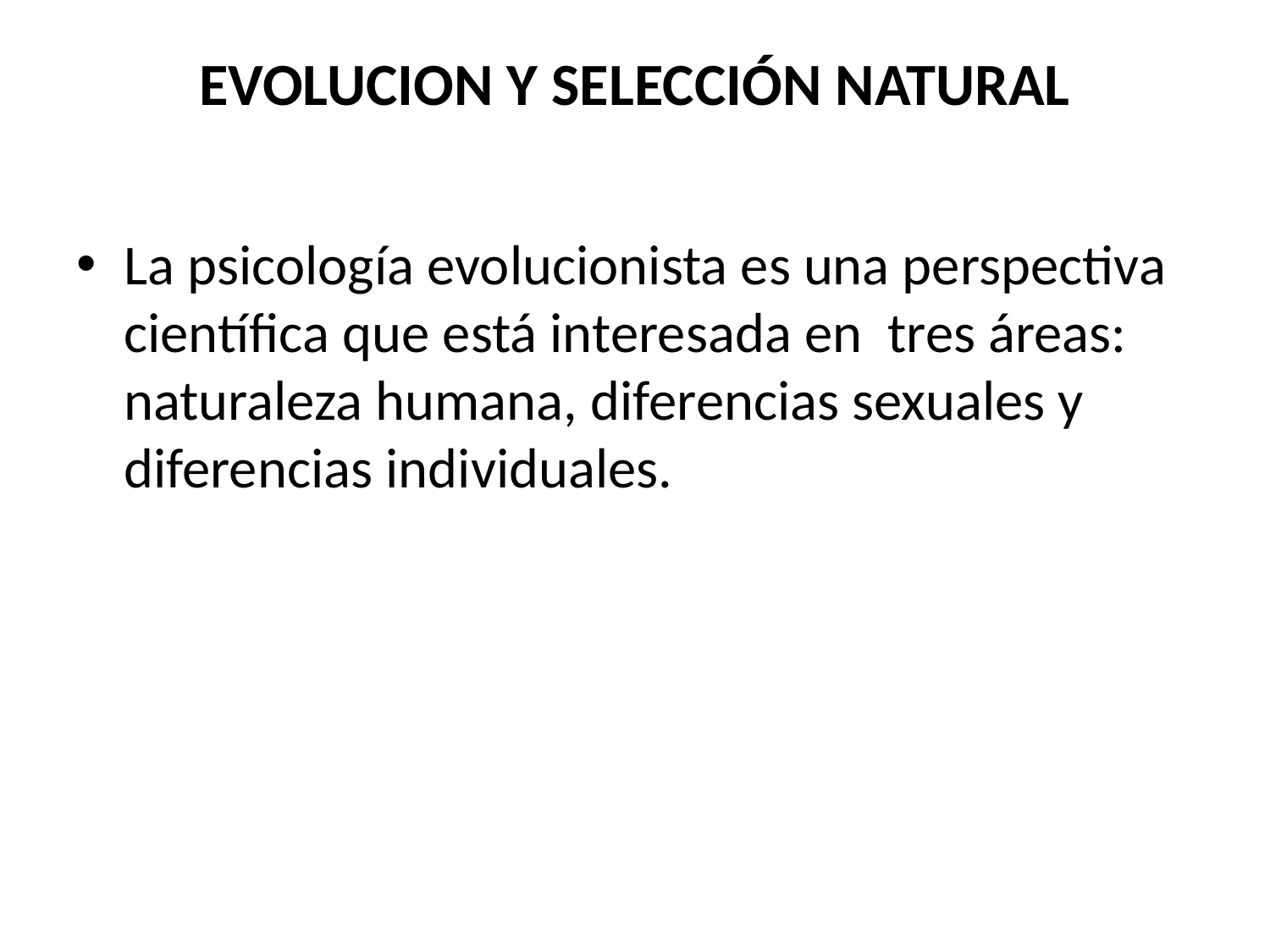

# EVOLUCION Y SELECCIÓN NATURAL
La psicología evolucionista es una perspectiva científica que está interesada en  tres áreas: naturaleza humana, diferencias sexuales y diferencias individuales.